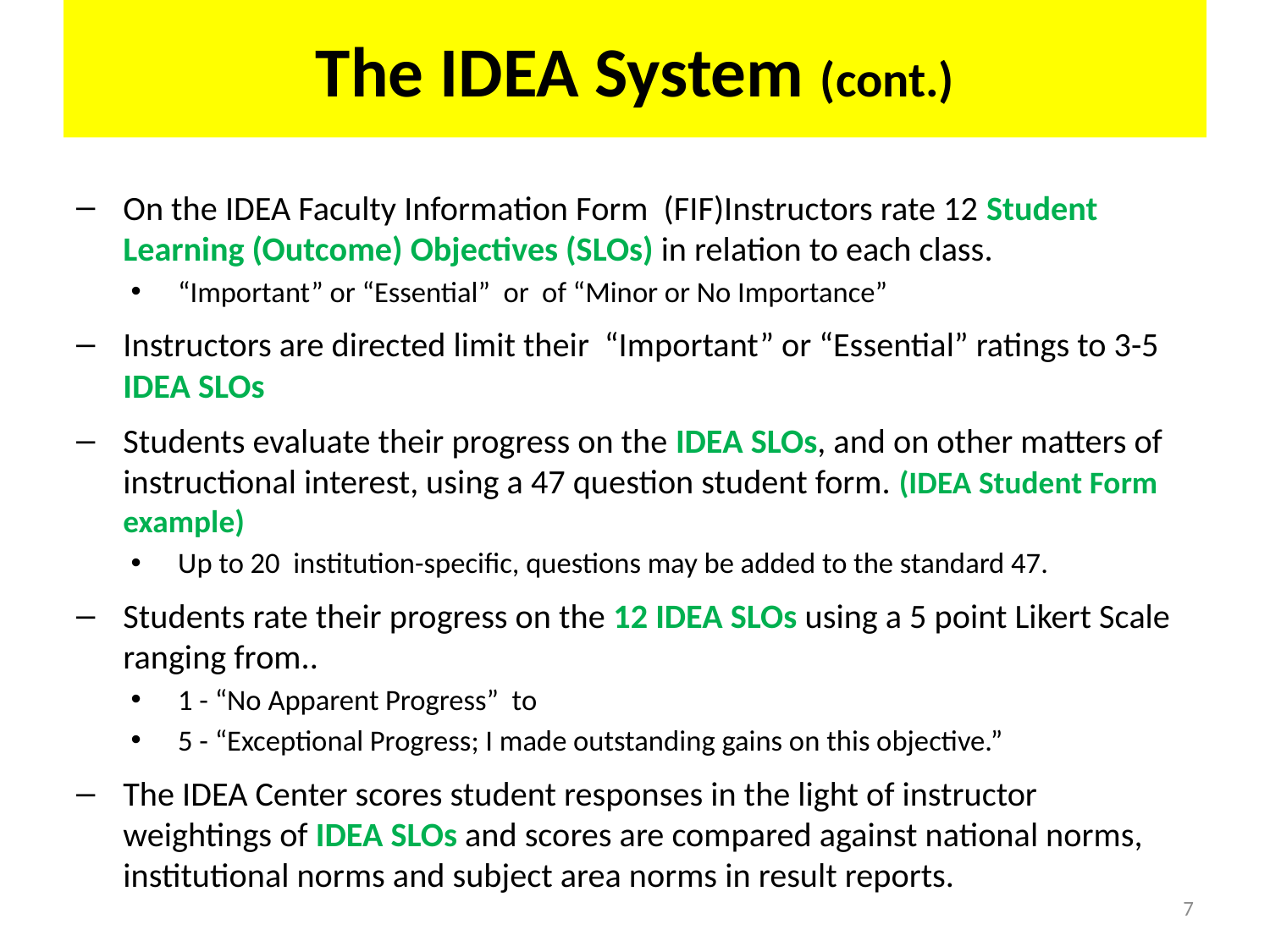

# The IDEA System (cont.)
On the IDEA Faculty Information Form  (FIF)Instructors rate 12 Student Learning (Outcome) Objectives (SLOs) in relation to each class.
“Important” or “Essential”  or  of “Minor or No Importance”
Instructors are directed limit their  “Important” or “Essential” ratings to 3-5 IDEA SLOs
Students evaluate their progress on the IDEA SLOs, and on other matters of instructional interest, using a 47 question student form. (IDEA Student Form example)
Up to 20  institution-specific, questions may be added to the standard 47.
Students rate their progress on the 12 IDEA SLOs using a 5 point Likert Scale ranging from..
1 - “No Apparent Progress”  to
5 - “Exceptional Progress; I made outstanding gains on this objective.”
The IDEA Center scores student responses in the light of instructor weightings of IDEA SLOs and scores are compared against national norms, institutional norms and subject area norms in result reports.

7